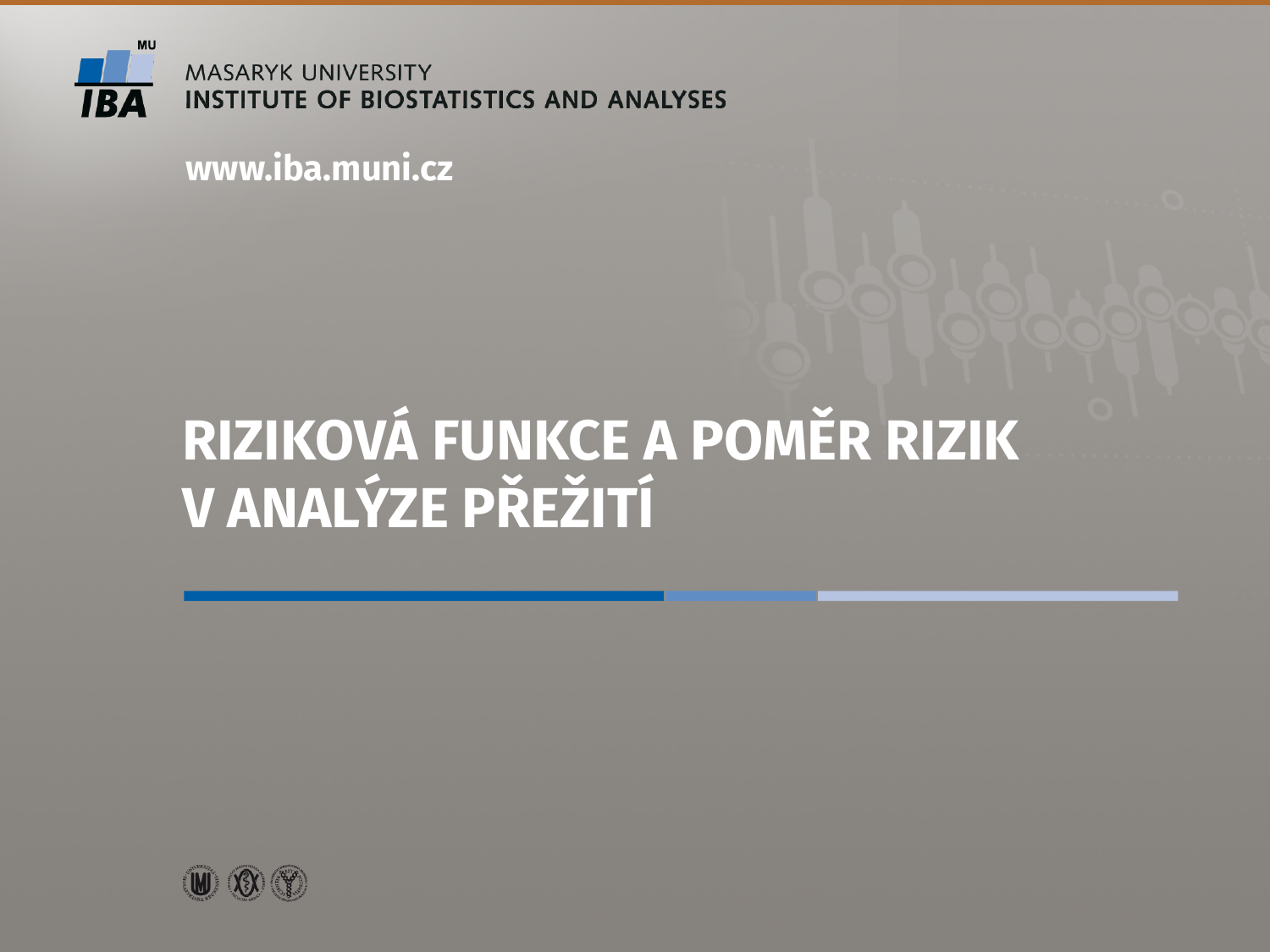

www.iba.muni.cz
# Riziková funkce a poměr rizik v analýze přežití